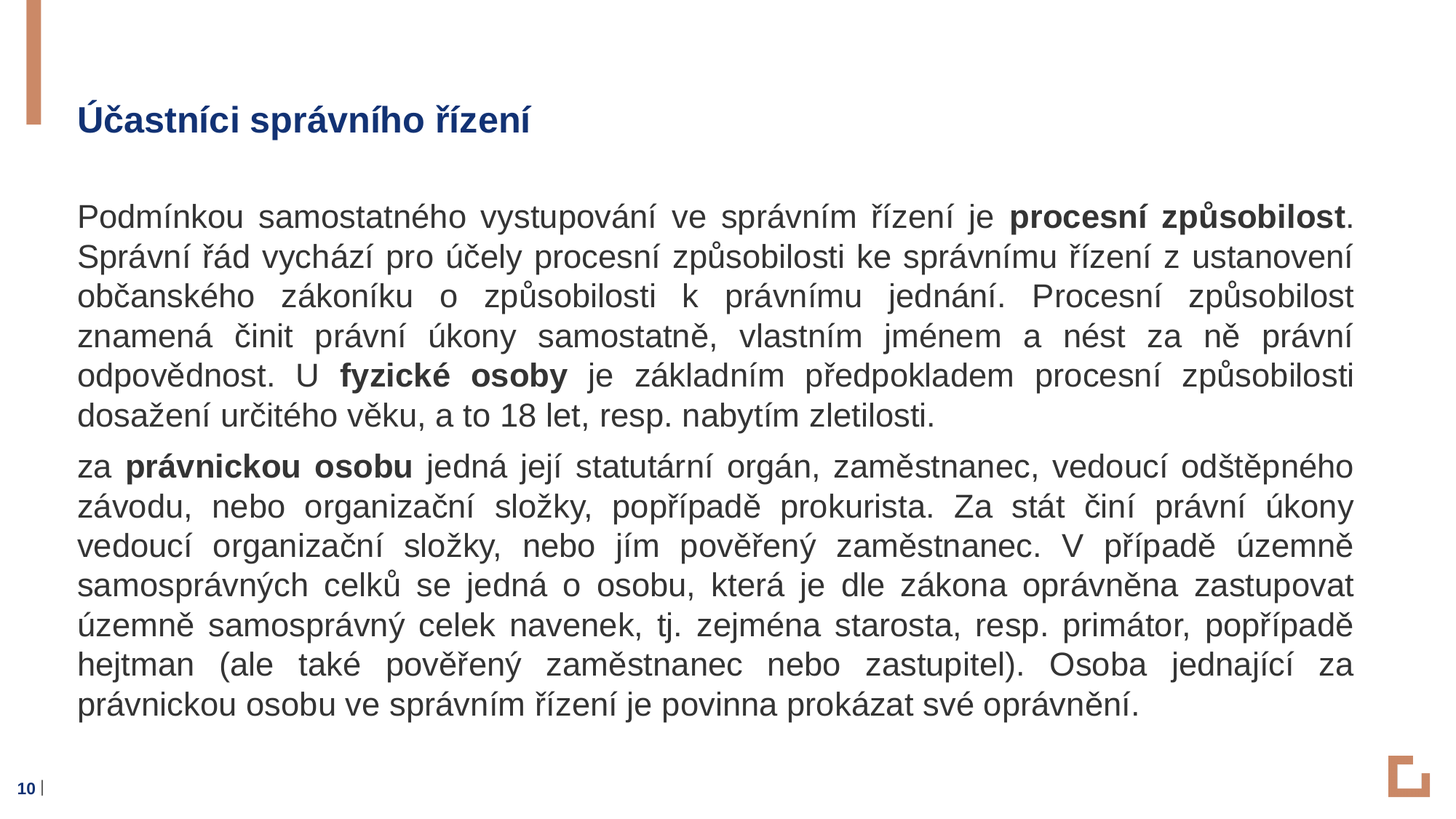

Účastníci správního řízení

Podmínkou samostatného vystupování ve správním řízení je procesní způsobilost. Správní řád vychází pro účely procesní způsobilosti ke správnímu řízení z ustanovení občanského zákoníku o způsobilosti k právnímu jednání. Procesní způsobilost znamená činit právní úkony samostatně, vlastním jménem a nést za ně právní odpovědnost. U fyzické osoby je základním předpokladem procesní způsobilosti dosažení určitého věku, a to 18 let, resp. nabytím zletilosti.
za právnickou osobu jedná její statutární orgán, zaměstnanec, vedoucí odštěpného závodu, nebo organizační složky, popřípadě prokurista. Za stát činí právní úkony vedoucí organizační složky, nebo jím pověřený zaměstnanec. V případě územně samosprávných celků se jedná o osobu, která je dle zákona oprávněna zastupovat územně samosprávný celek navenek, tj. zejména starosta, resp. primátor, popřípadě hejtman (ale také pověřený zaměstnanec nebo zastupitel). Osoba jednající za právnickou osobu ve správním řízení je povinna prokázat své oprávnění.

10